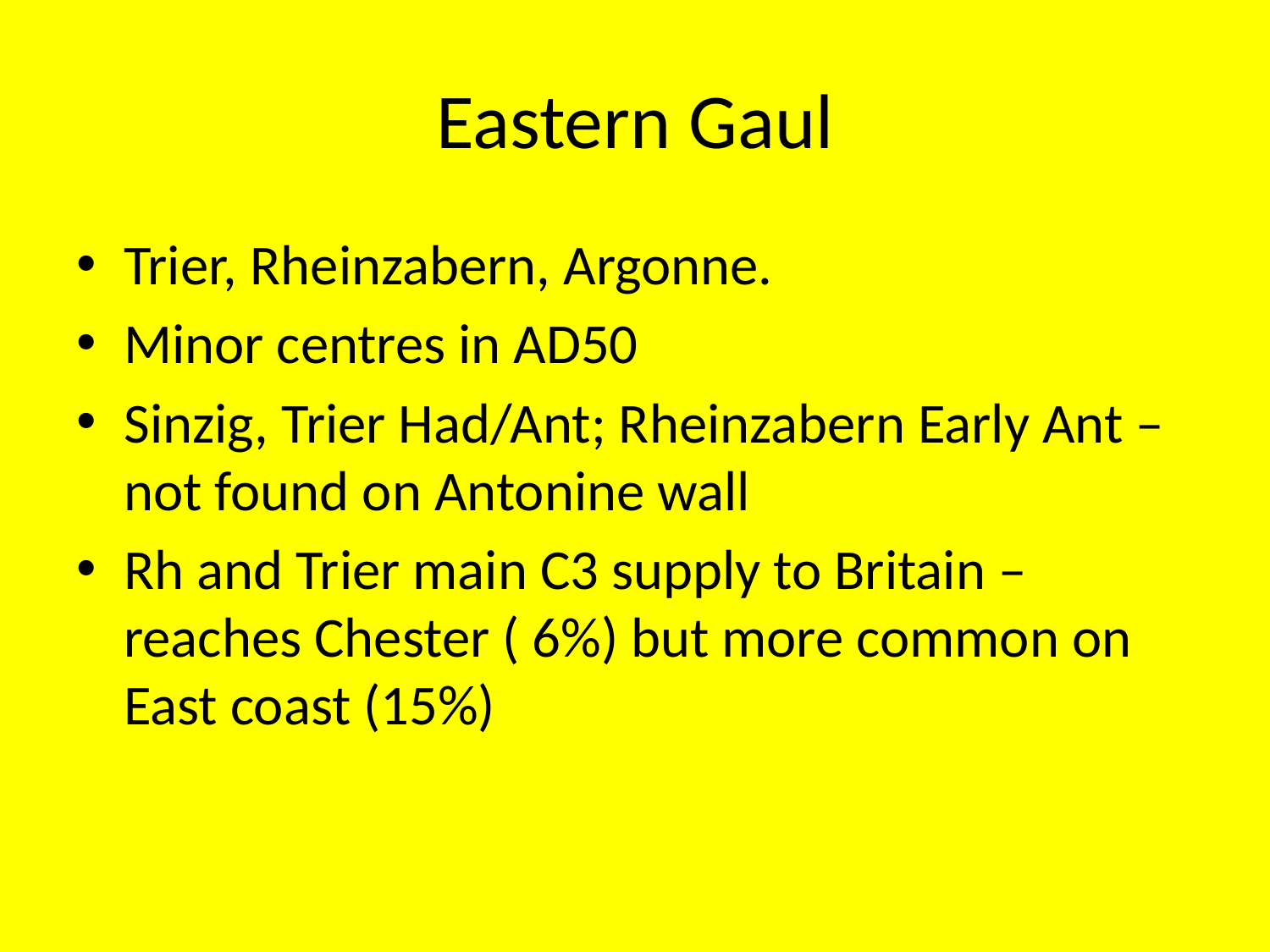

# Eastern Gaul
Trier, Rheinzabern, Argonne.
Minor centres in AD50
Sinzig, Trier Had/Ant; Rheinzabern Early Ant – not found on Antonine wall
Rh and Trier main C3 supply to Britain – reaches Chester ( 6%) but more common on East coast (15%)